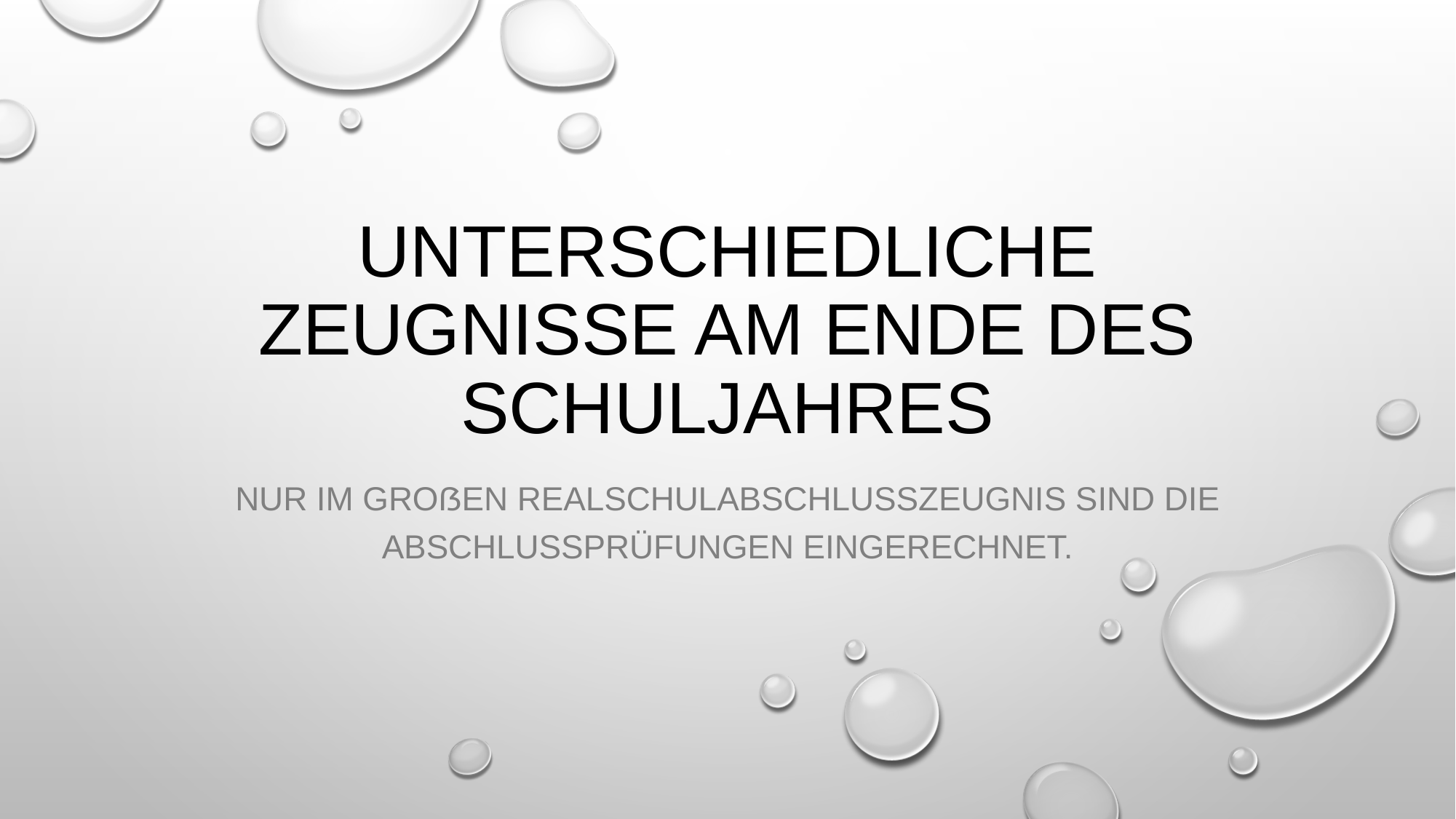

# Unterschiedliche Zeugnisse am Ende des Schuljahres
Nur im großen Realschulabschlusszeugnis sind die Abschlussprüfungen eingerechnet.